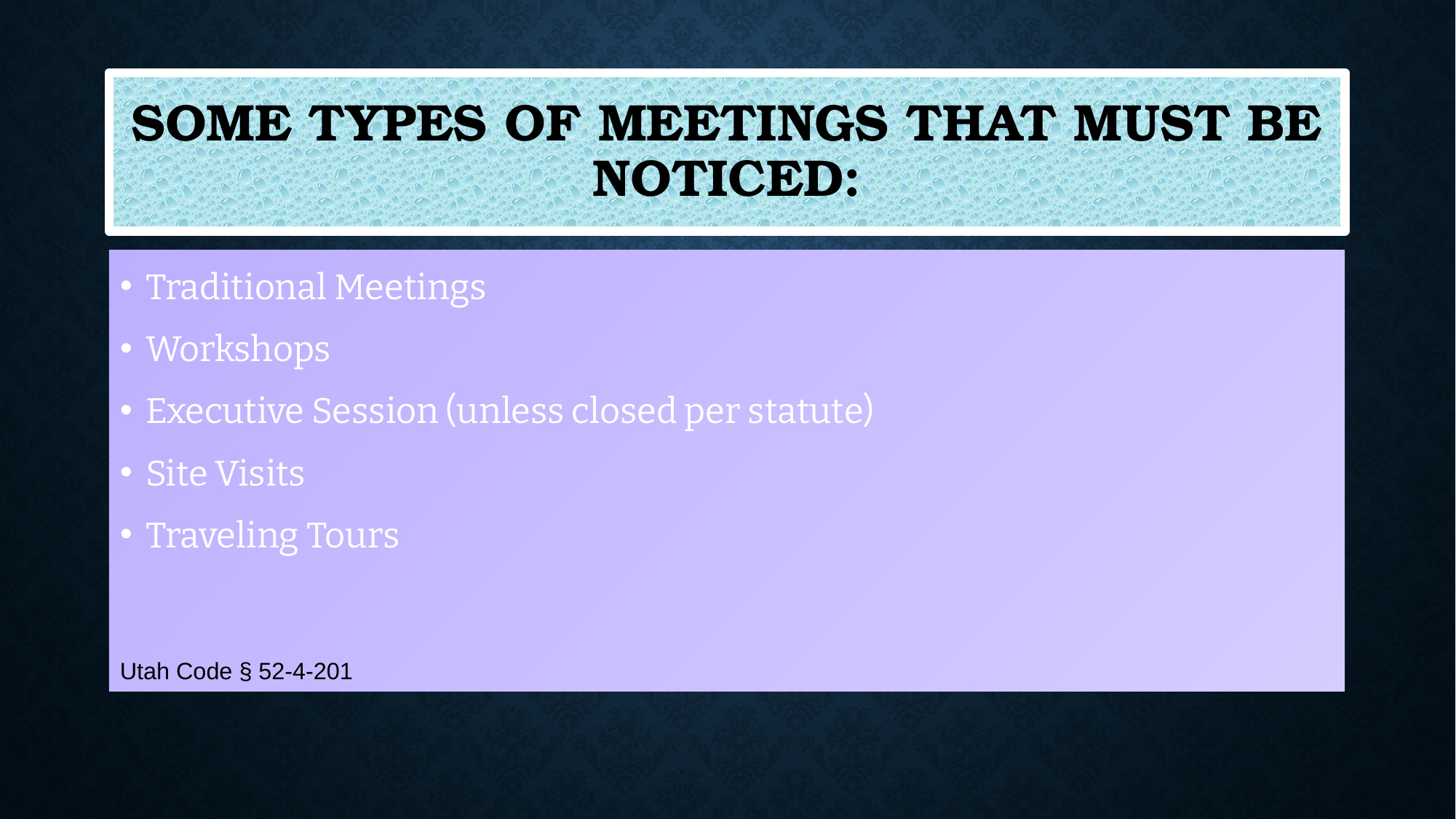

# Some types of Meetings that must be noticed:
Traditional Meetings
Workshops
Executive Session (unless closed per statute)
Site Visits
Traveling Tours
Utah Code § 52-4-201